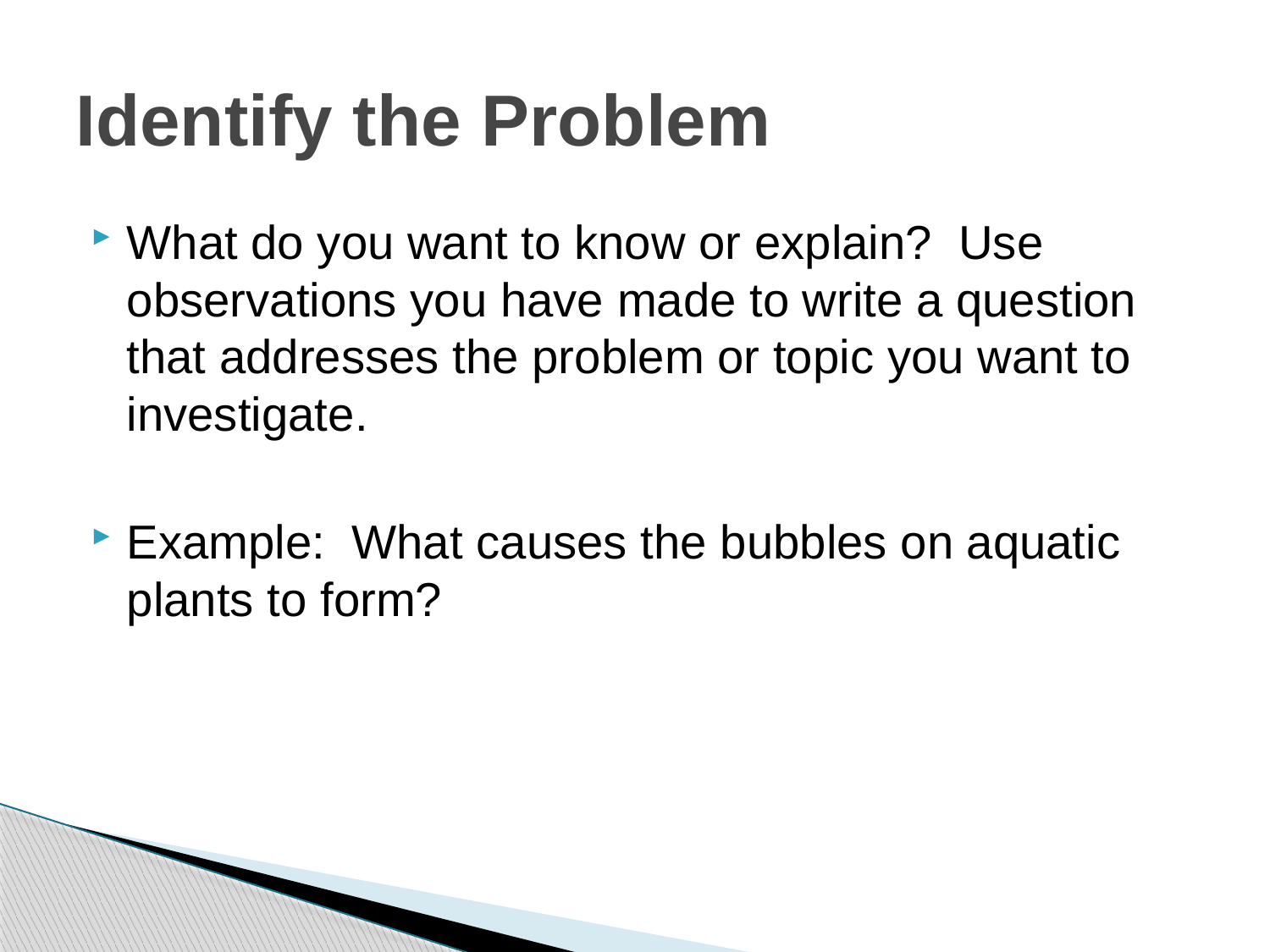

# Identify the Problem
What do you want to know or explain?  Use observations you have made to write a question that addresses the problem or topic you want to investigate.

Example:  What causes the bubbles on aquatic plants to form?